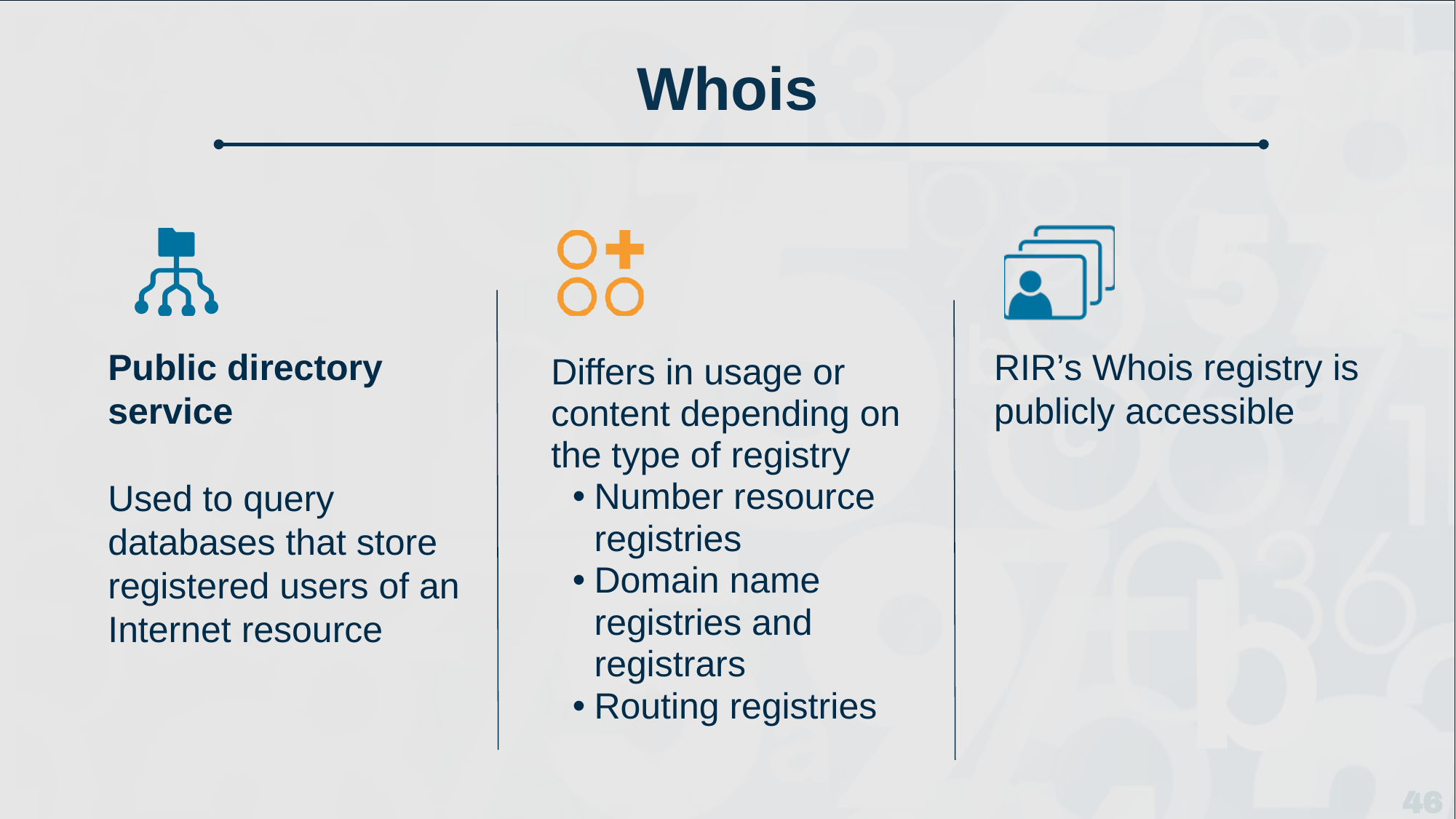

# Whois

Public directory service
Used to query databases that store registered users of an Internet resource
RIR’s Whois registry is publicly accessible

Differs in usage or content depending on the type of registry
Number resource registries
Domain name registries and registrars
Routing registries